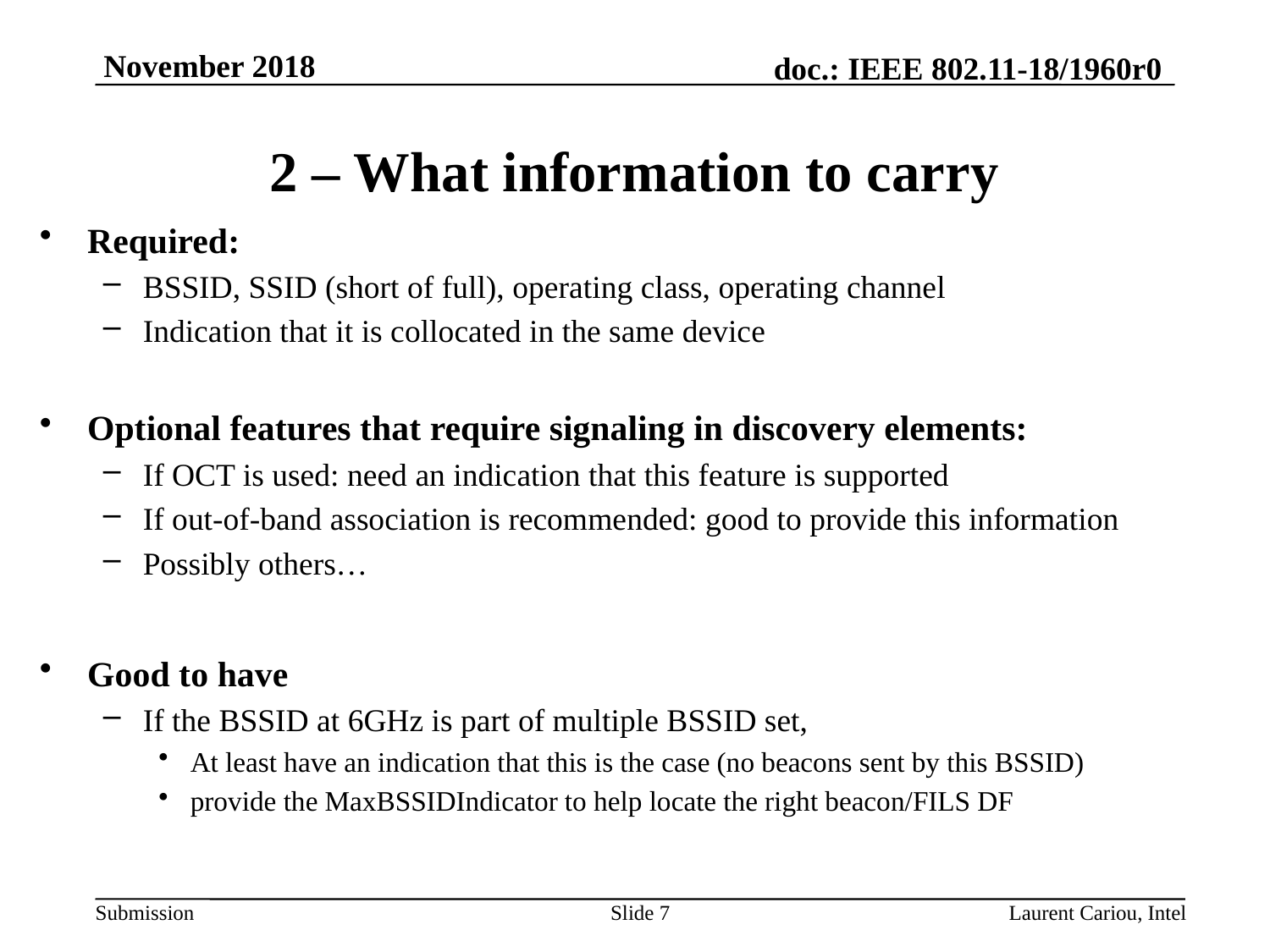

# 2 – What information to carry
Required:
BSSID, SSID (short of full), operating class, operating channel
Indication that it is collocated in the same device

Optional features that require signaling in discovery elements:
If OCT is used: need an indication that this feature is supported
If out-of-band association is recommended: good to provide this information
Possibly others…

Good to have
If the BSSID at 6GHz is part of multiple BSSID set,
At least have an indication that this is the case (no beacons sent by this BSSID)
provide the MaxBSSIDIndicator to help locate the right beacon/FILS DF

Slide 7
Laurent Cariou, Intel